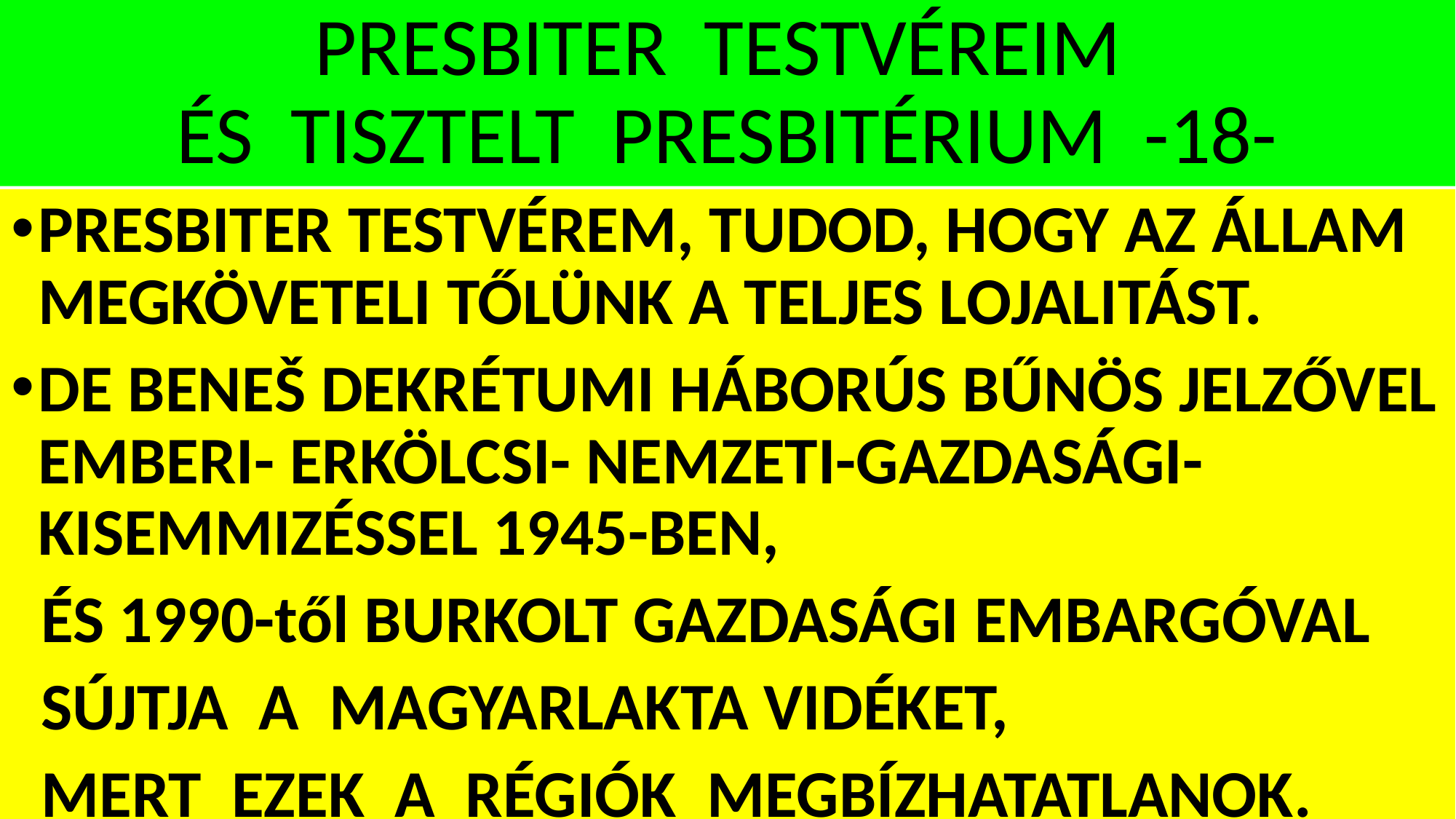

# PRESBITER  TESTVÉREIM ÉS  TISZTELT  PRESBITÉRIUM  -18-
PRESBITER TESTVÉREM, TUDOD, HOGY AZ ÁLLAM MEGKÖVETELI TŐLÜNK A TELJES LOJALITÁST.
DE BENEŠ DEKRÉTUMI HÁBORÚS BŰNÖS JELZŐVEL EMBERI- ERKÖLCSI- NEMZETI-GAZDASÁGI- KISEMMIZÉSSEL 1945-BEN,
  ÉS 1990-től BURKOLT GAZDASÁGI EMBARGÓVAL
  SÚJTJA  A  MAGYARLAKTA VIDÉKET,
  MERT  EZEK  A  RÉGIÓK  MEGBÍZHATATLANOK.